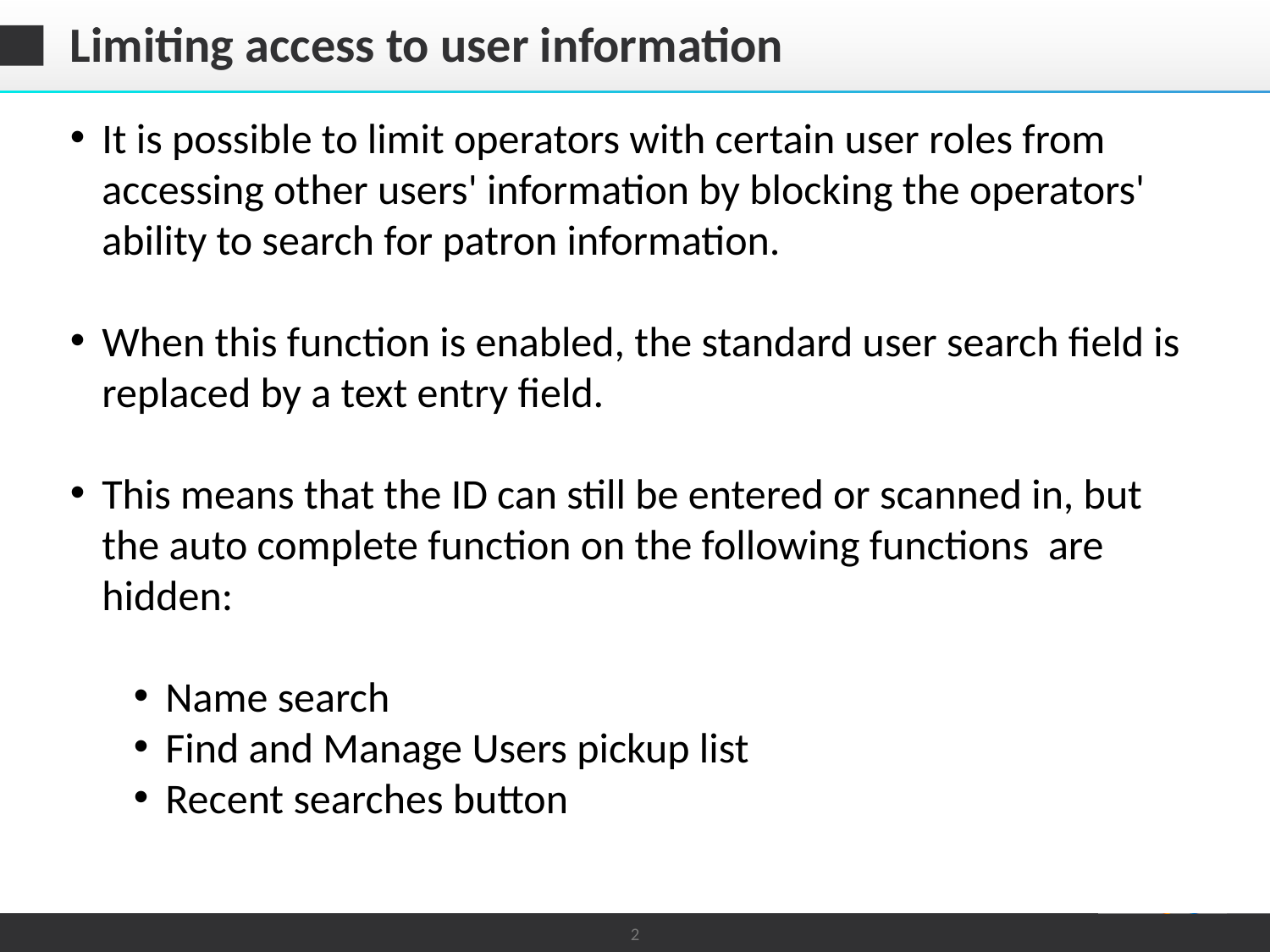

# Limiting access to user information
It is possible to limit operators with certain user roles from accessing other users' information by blocking the operators' ability to search for patron information.

When this function is enabled, the standard user search field is replaced by a text entry field.

This means that the ID can still be entered or scanned in, but the auto complete function on the following functions  are hidden:
Name search
Find and Manage Users pickup list
Recent searches button
2